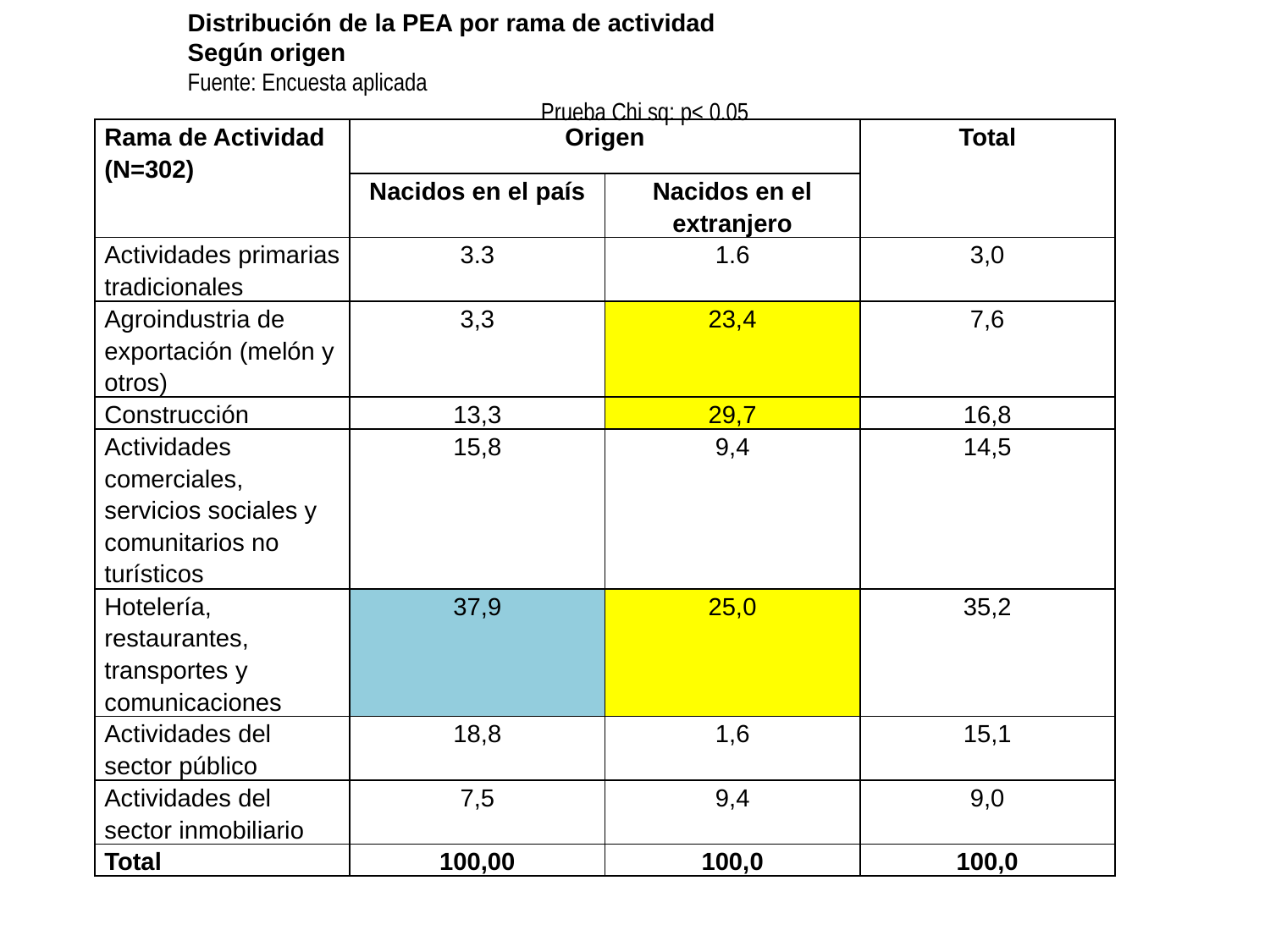

Distribución de la PEA por rama de actividad
Según origen
Fuente: Encuesta aplicada
Prueba Chi sq: p< 0.05
| Rama de Actividad (N=302) | Origen |  | Total |
| --- | --- | --- | --- |
|  | Nacidos en el país | Nacidos en el extranjero |  |
| Actividades primarias tradicionales | 3.3 | 1.6 | 3,0 |
| Agroindustria de exportación (melón y otros) | 3,3 | 23,4 | 7,6 |
| Construcción | 13,3 | 29,7 | 16,8 |
| Actividades comerciales, servicios sociales y comunitarios no turísticos | 15,8 | 9,4 | 14,5 |
| Hotelería, restaurantes, transportes y comunicaciones | 37,9 | 25,0 | 35,2 |
| Actividades del sector público | 18,8 | 1,6 | 15,1 |
| Actividades del sector inmobiliario | 7,5 | 9,4 | 9,0 |
| Total | 100,00 | 100,0 | 100,0 |